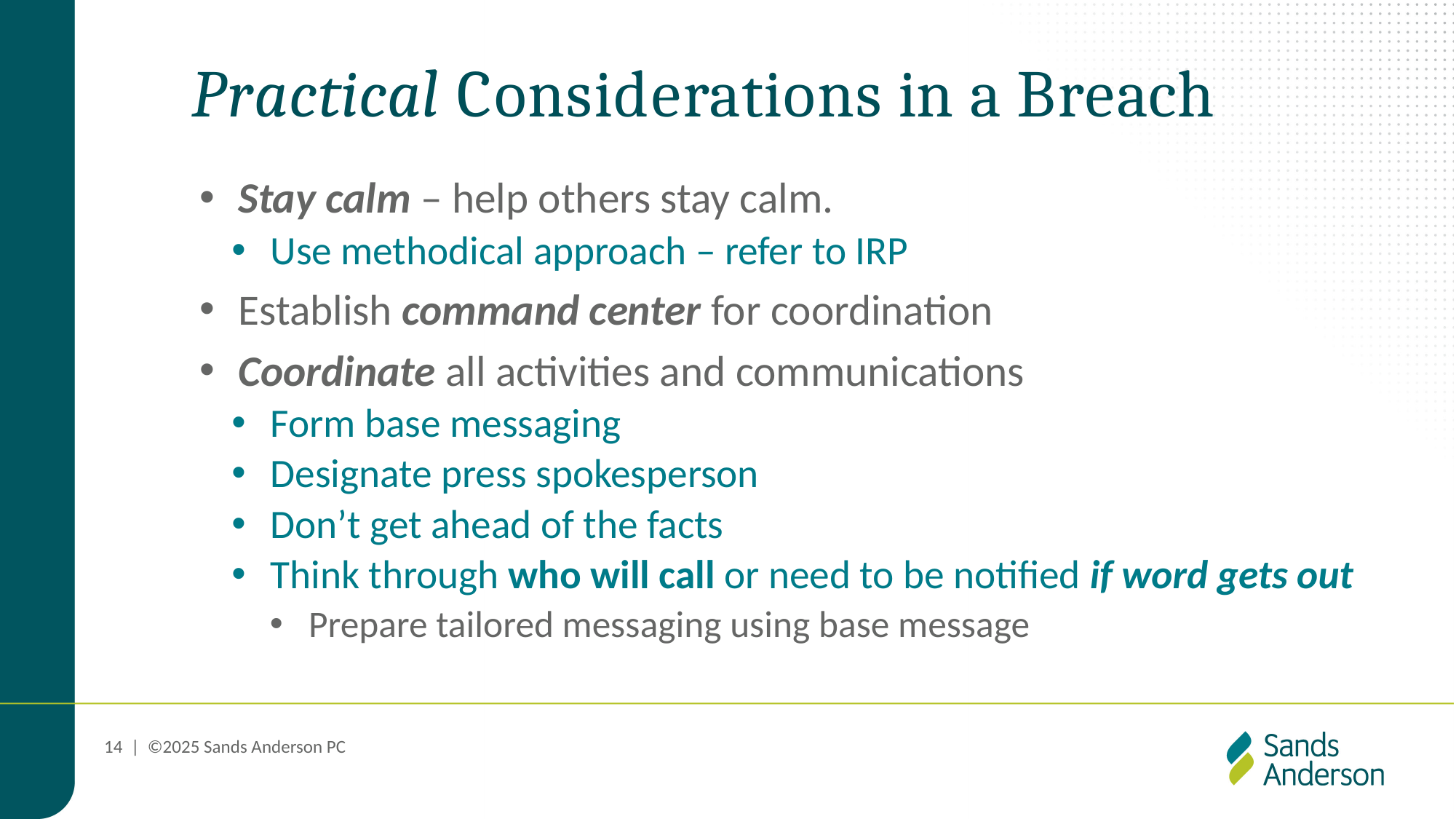

# Practical Considerations in a Breach
Stay calm – help others stay calm.
Use methodical approach – refer to IRP
Establish command center for coordination
Coordinate all activities and communications
Form base messaging
Designate press spokesperson
Don’t get ahead of the facts
Think through who will call or need to be notified if word gets out
Prepare tailored messaging using base message

14  |  ©2025 Sands Anderson PC